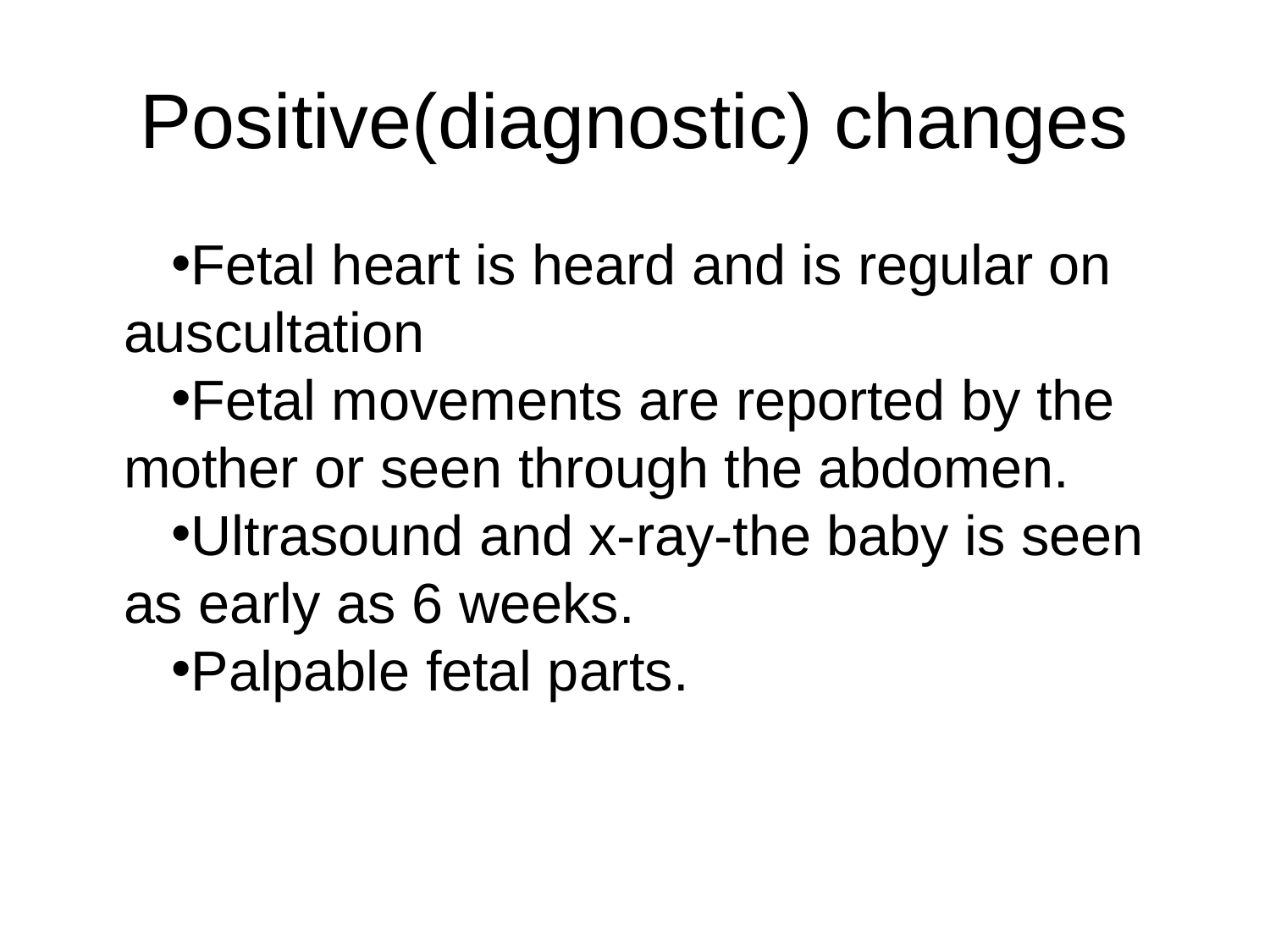

# Positive(diagnostic) changes
Fetal heart is heard and is regular on auscultation
Fetal movements are reported by the mother or seen through the abdomen.
Ultrasound and x-ray-the baby is seen as early as 6 weeks.
Palpable fetal parts.